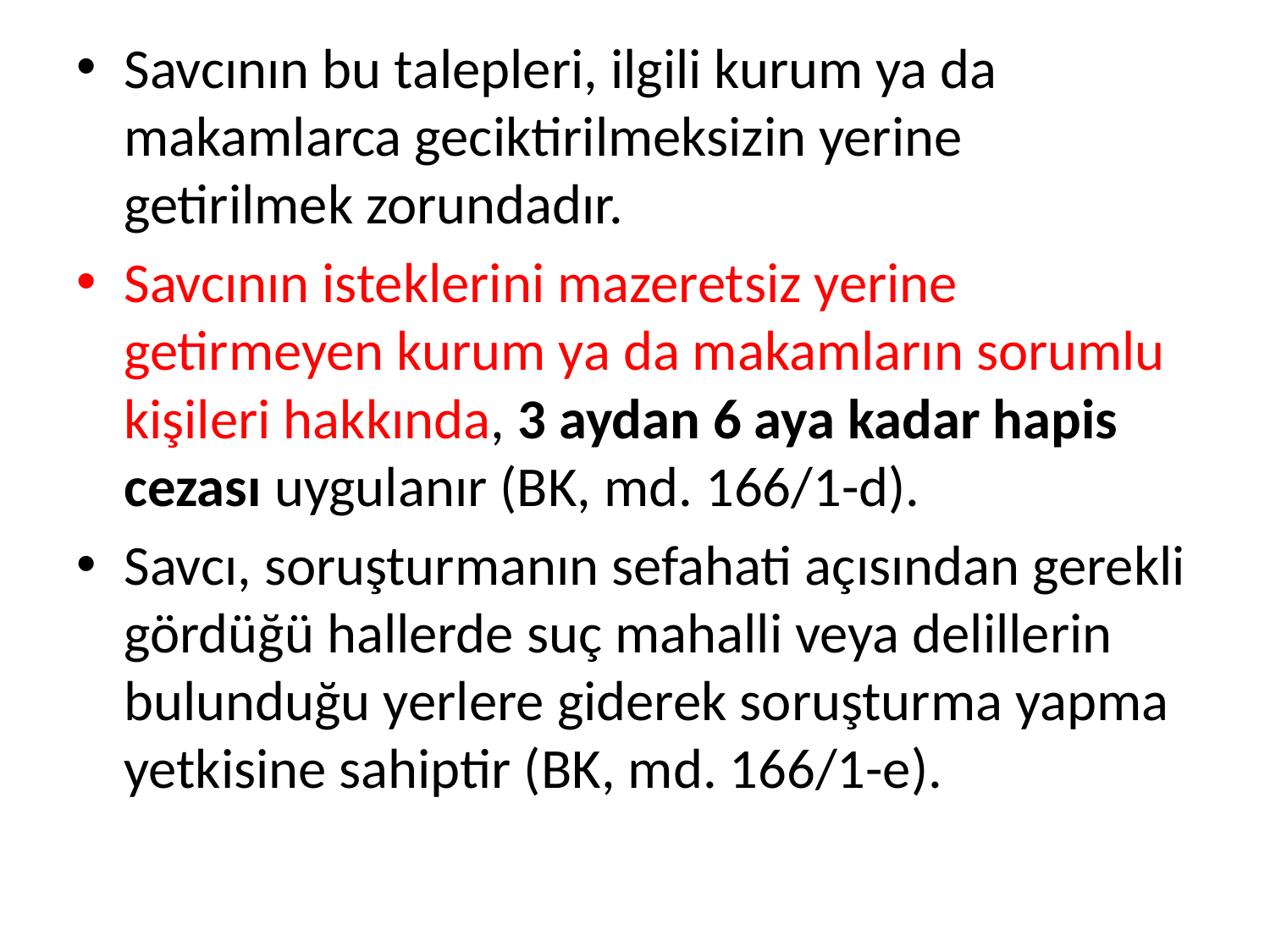

Savcının bu talepleri, ilgili kurum ya da makamlarca geciktirilmeksizin yerine getirilmek zorundadır.
Savcının isteklerini mazeretsiz yerine getirmeyen kurum ya da makamların sorumlu kişileri hakkında, 3 aydan 6 aya kadar hapis cezası uygulanır (BK, md. 166/1-d).
Savcı, soruşturmanın sefahati açısından gerekli gördüğü hallerde suç mahalli veya delillerin bulunduğu yerlere giderek soruşturma yapma yetkisine sahiptir (BK, md. 166/1-e).